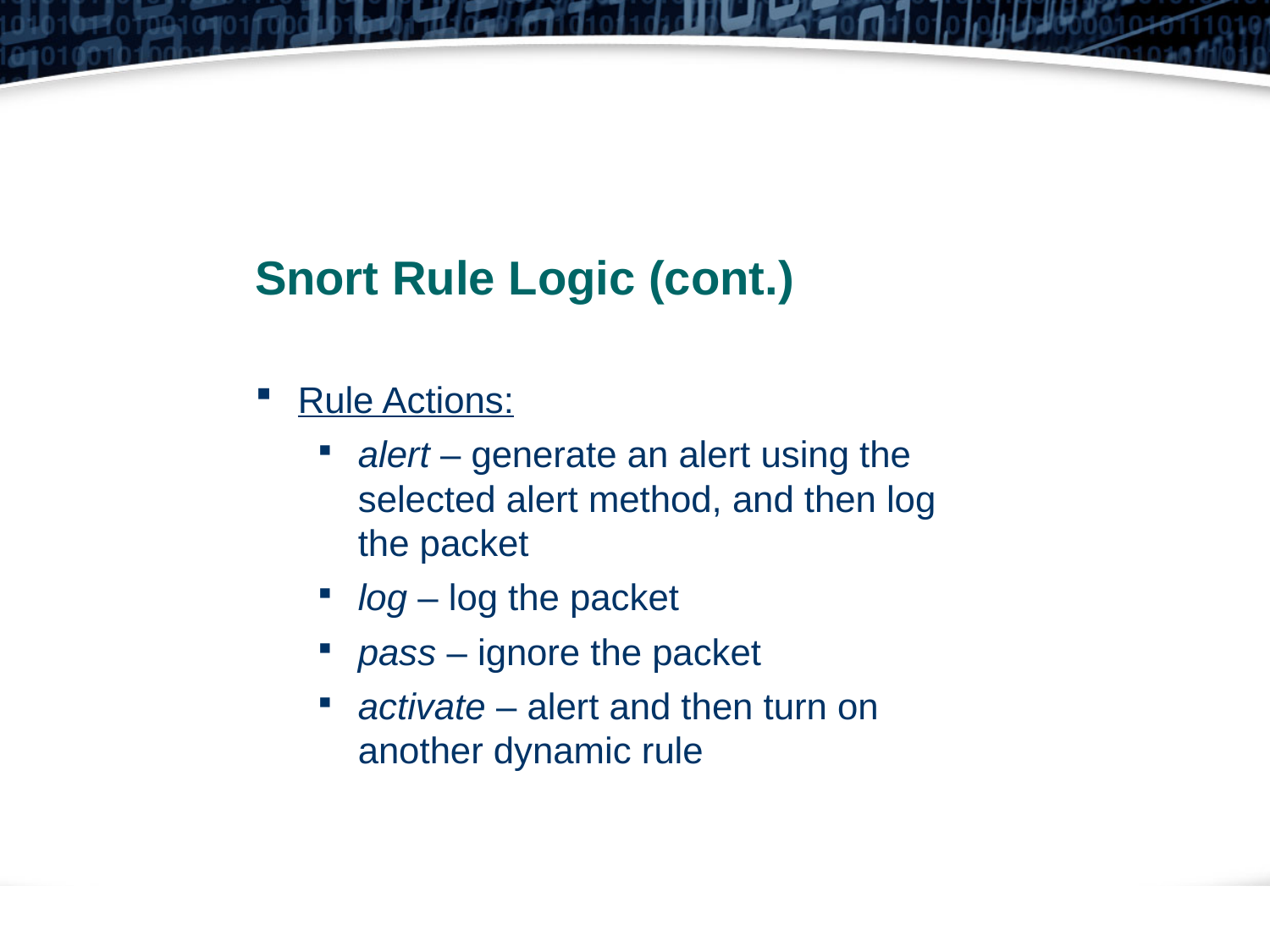

Snort Rule Logic (cont.)
Rule Actions:
alert – generate an alert using the selected alert method, and then log the packet
log – log the packet
pass – ignore the packet
activate – alert and then turn on another dynamic rule
6